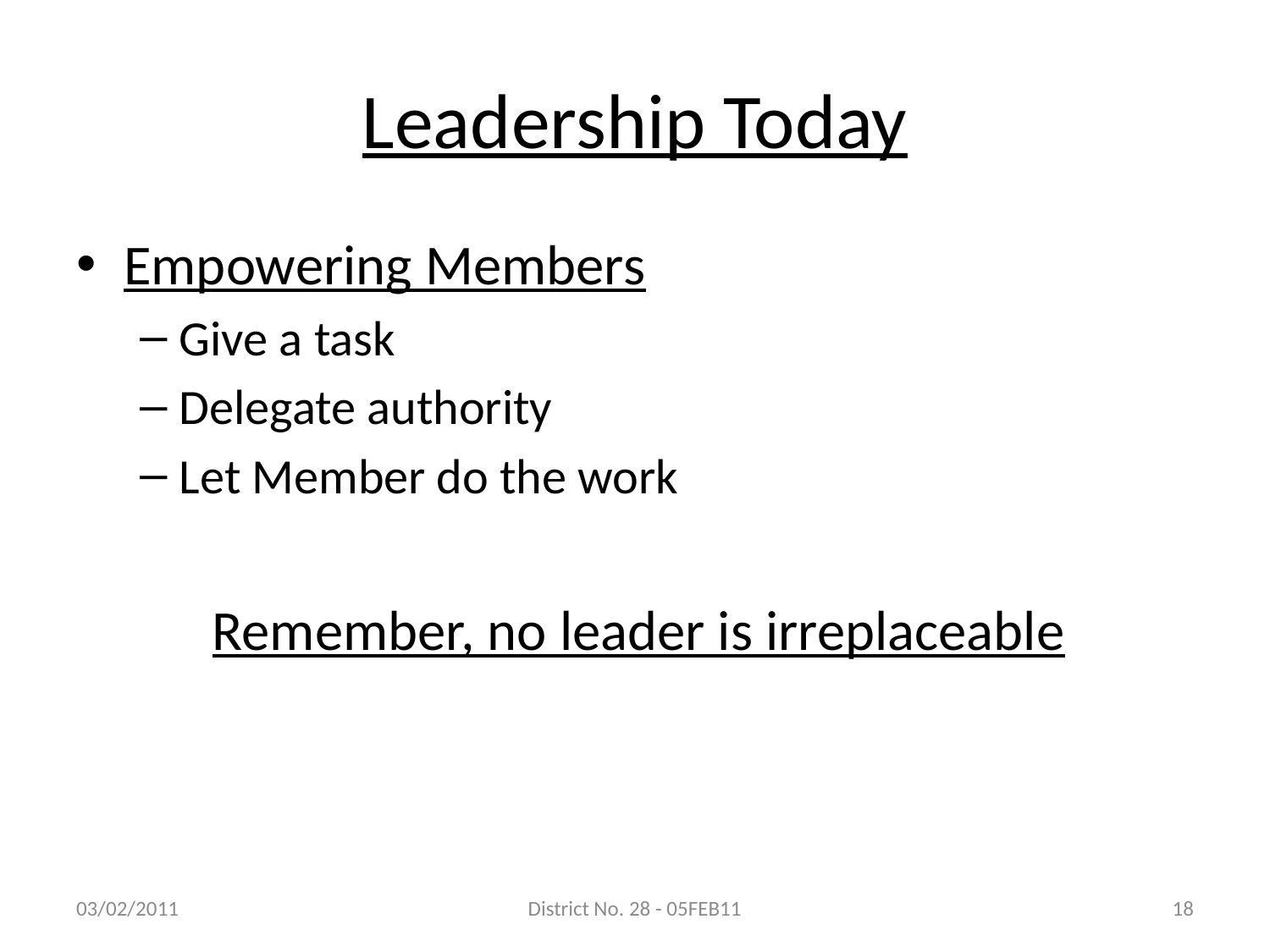

# Leadership Today
Empowering Members
Give a task
Delegate authority
Let Member do the work

Remember, no leader is irreplaceable

03/02/2011
District No. 28 - 05FEB11
18